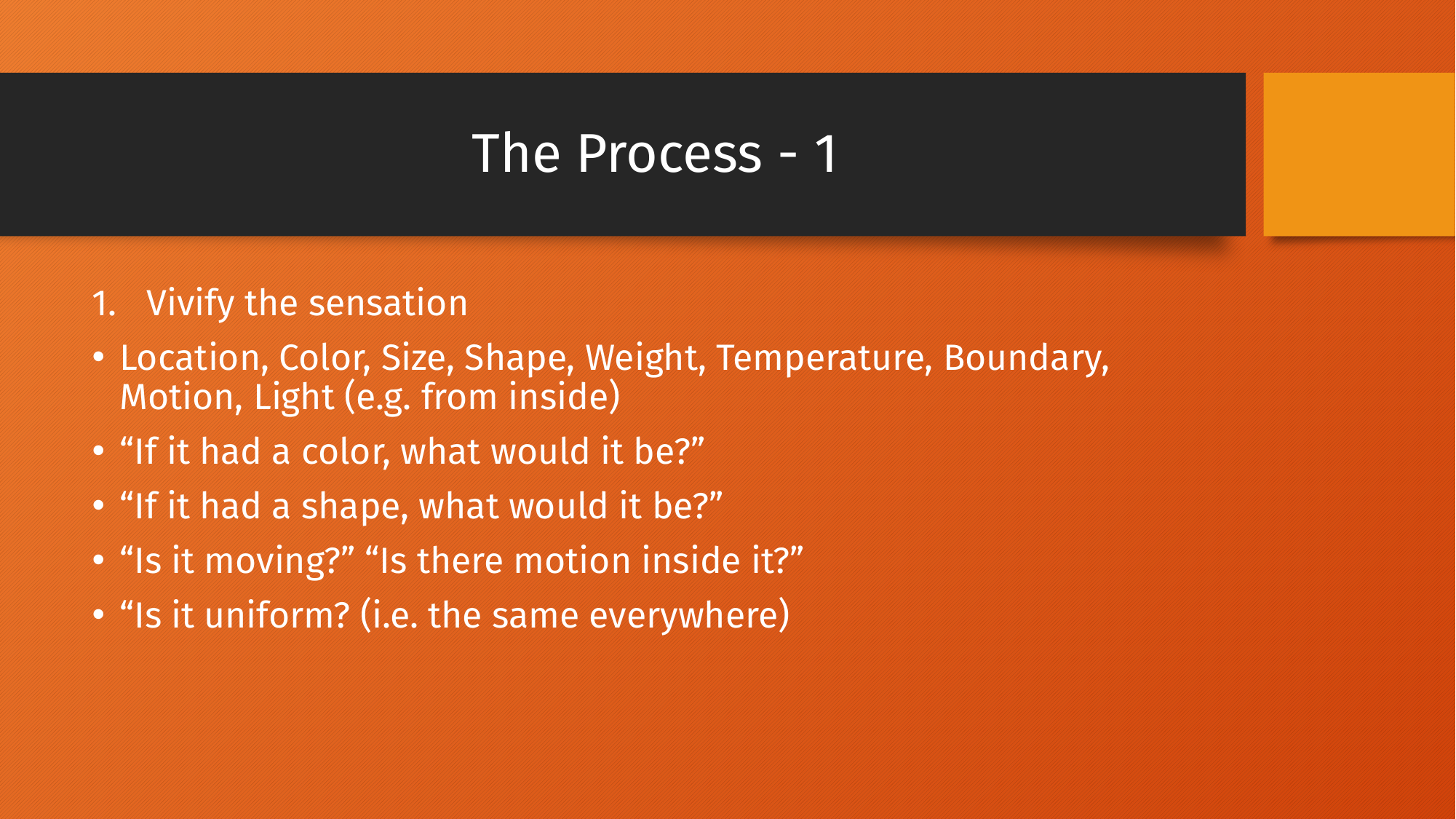

# The Process - 1
Vivify the sensation
Location, Color, Size, Shape, Weight, Temperature, Boundary, Motion, Light (e.g. from inside)
“If it had a color, what would it be?”
“If it had a shape, what would it be?”
“Is it moving?” “Is there motion inside it?”
“Is it uniform? (i.e. the same everywhere)